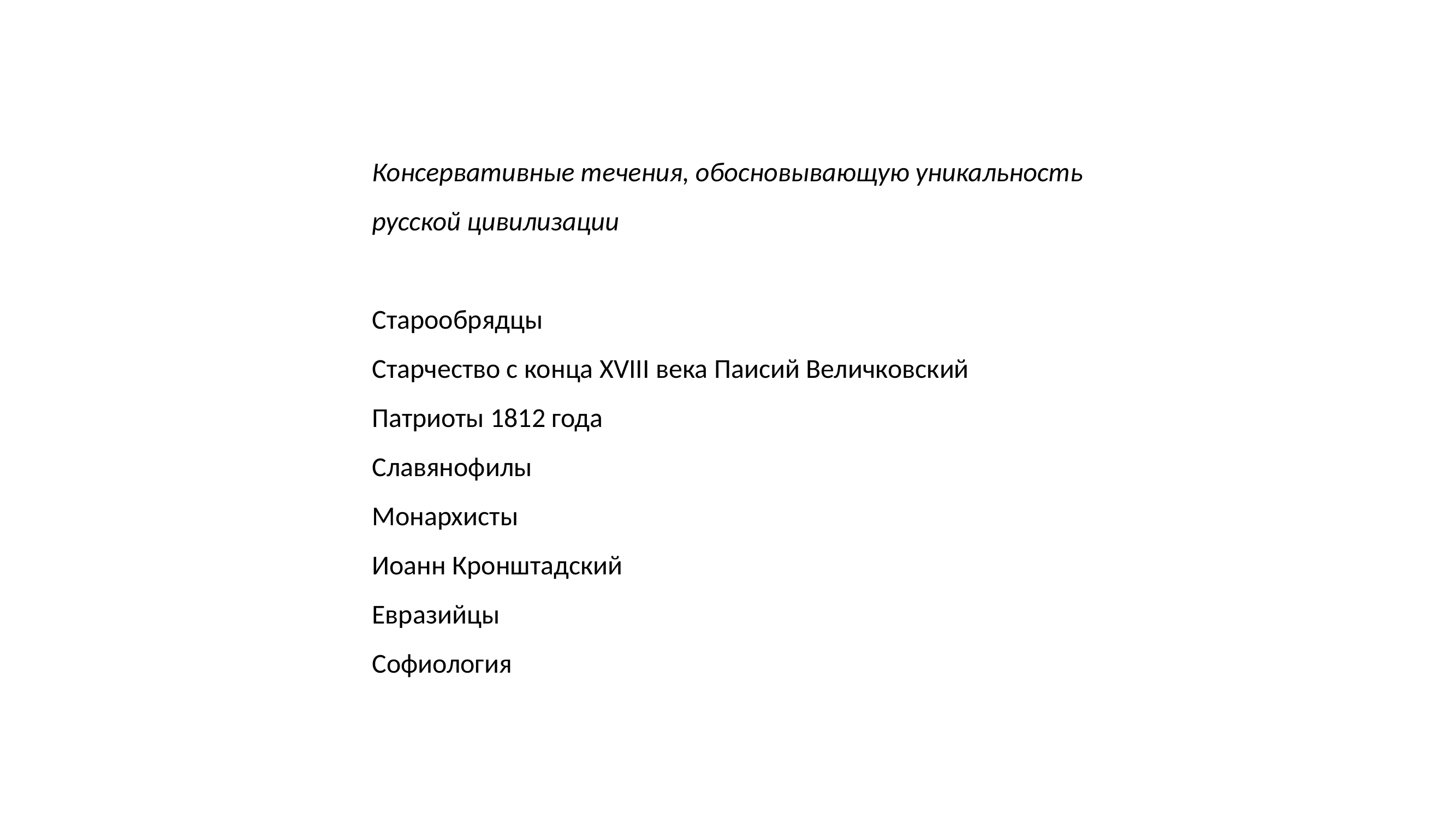

Консервативные течения, обосновывающую уникальность русской цивилизации

Старообрядцы
Старчество с конца XVIII века Паисий Величковский
Патриоты 1812 года
Славянофилы
Монархисты
Иоанн Кронштадский
Евразийцы
Софиология